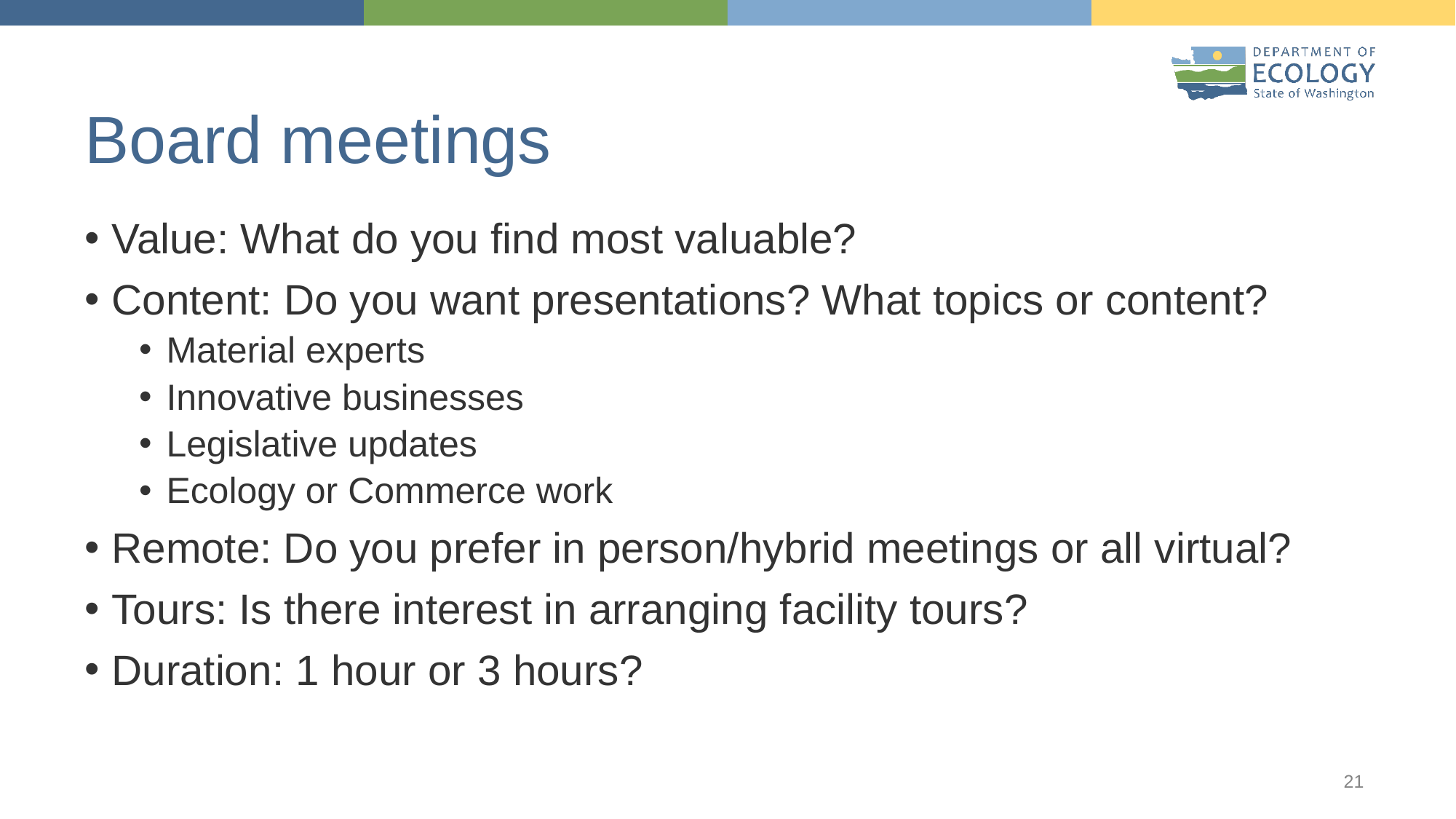

# Board meetings
Value: What do you find most valuable?
Content: Do you want presentations? What topics or content?
Material experts
Innovative businesses
Legislative updates
Ecology or Commerce work
Remote: Do you prefer in person/hybrid meetings or all virtual?
Tours: Is there interest in arranging facility tours?
Duration: 1 hour or 3 hours?
21